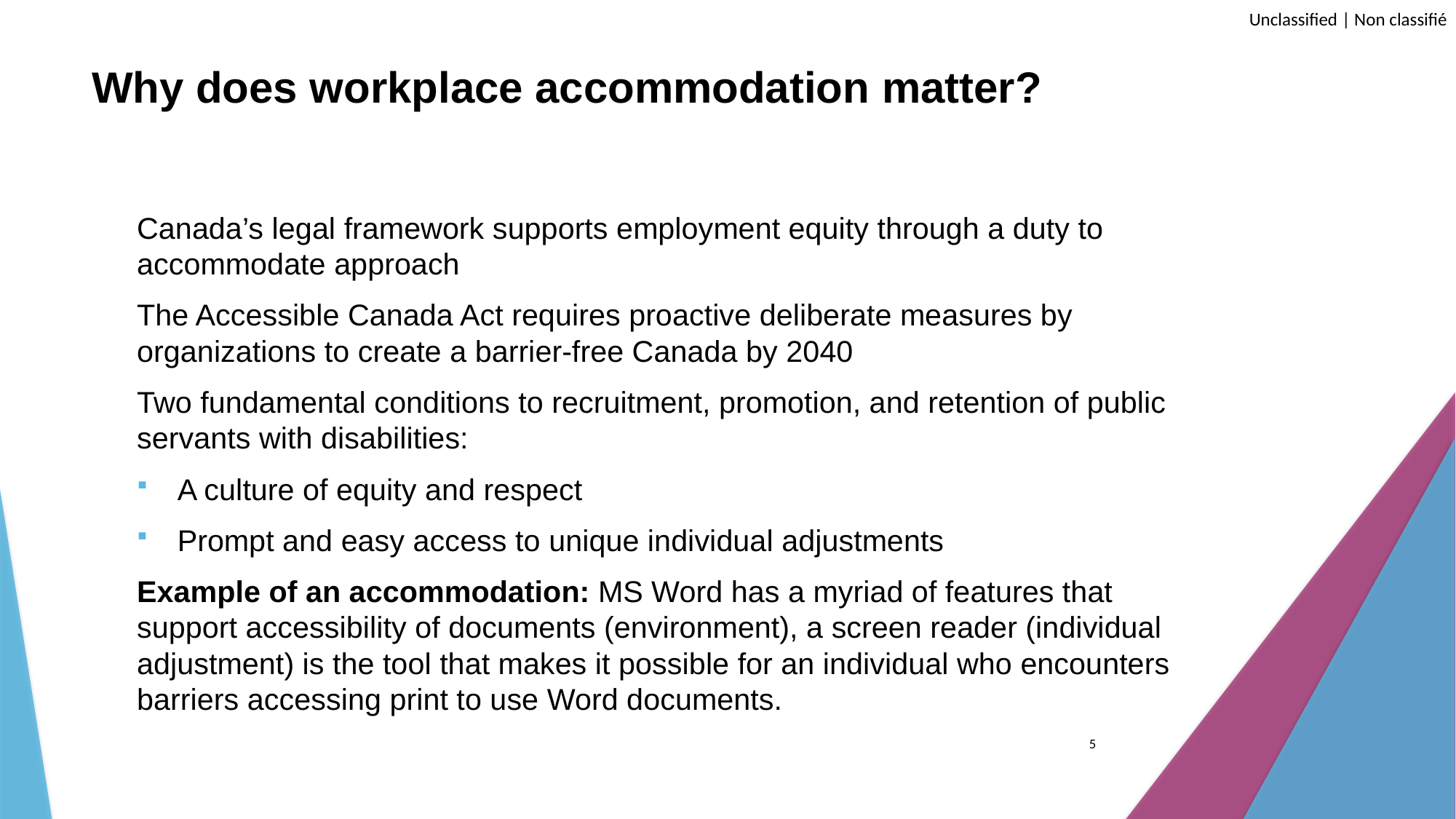

# Why does workplace accommodation matter?
Canada’s legal framework supports employment equity through a duty to accommodate approach
The Accessible Canada Act requires proactive deliberate measures by organizations to create a barrier-free Canada by 2040
Two fundamental conditions to recruitment, promotion, and retention of public servants with disabilities:
A culture of equity and respect
Prompt and easy access to unique individual adjustments
Example of an accommodation: MS Word has a myriad of features that support accessibility of documents (environment), a screen reader (individual adjustment) is the tool that makes it possible for an individual who encounters barriers accessing print to use Word documents.

5